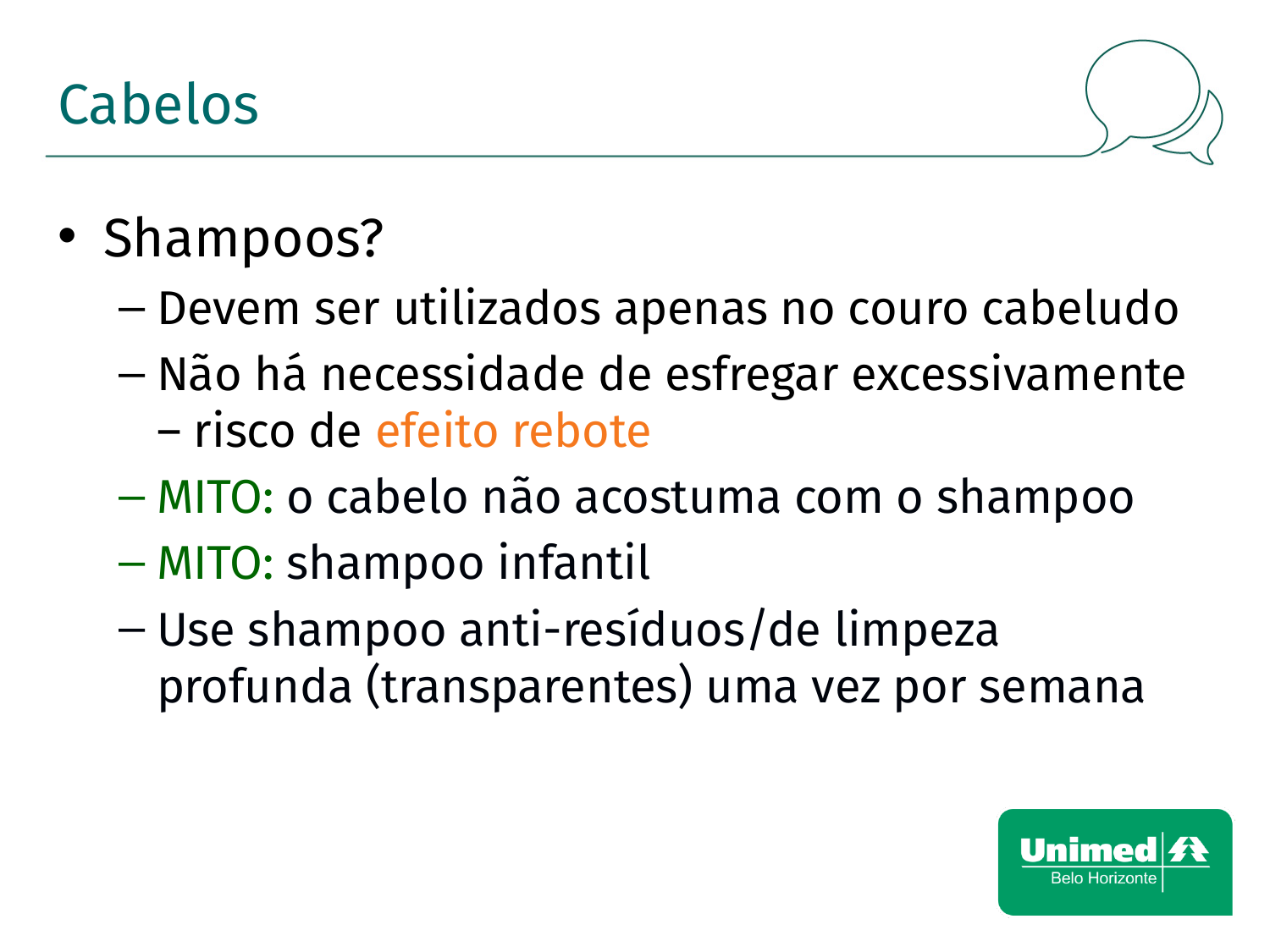

# Cabelos
Shampoos?
Devem ser utilizados apenas no couro cabeludo
Não há necessidade de esfregar excessivamente – risco de efeito rebote
MITO: o cabelo não acostuma com o shampoo
MITO: shampoo infantil
Use shampoo anti-resíduos/de limpeza profunda (transparentes) uma vez por semana